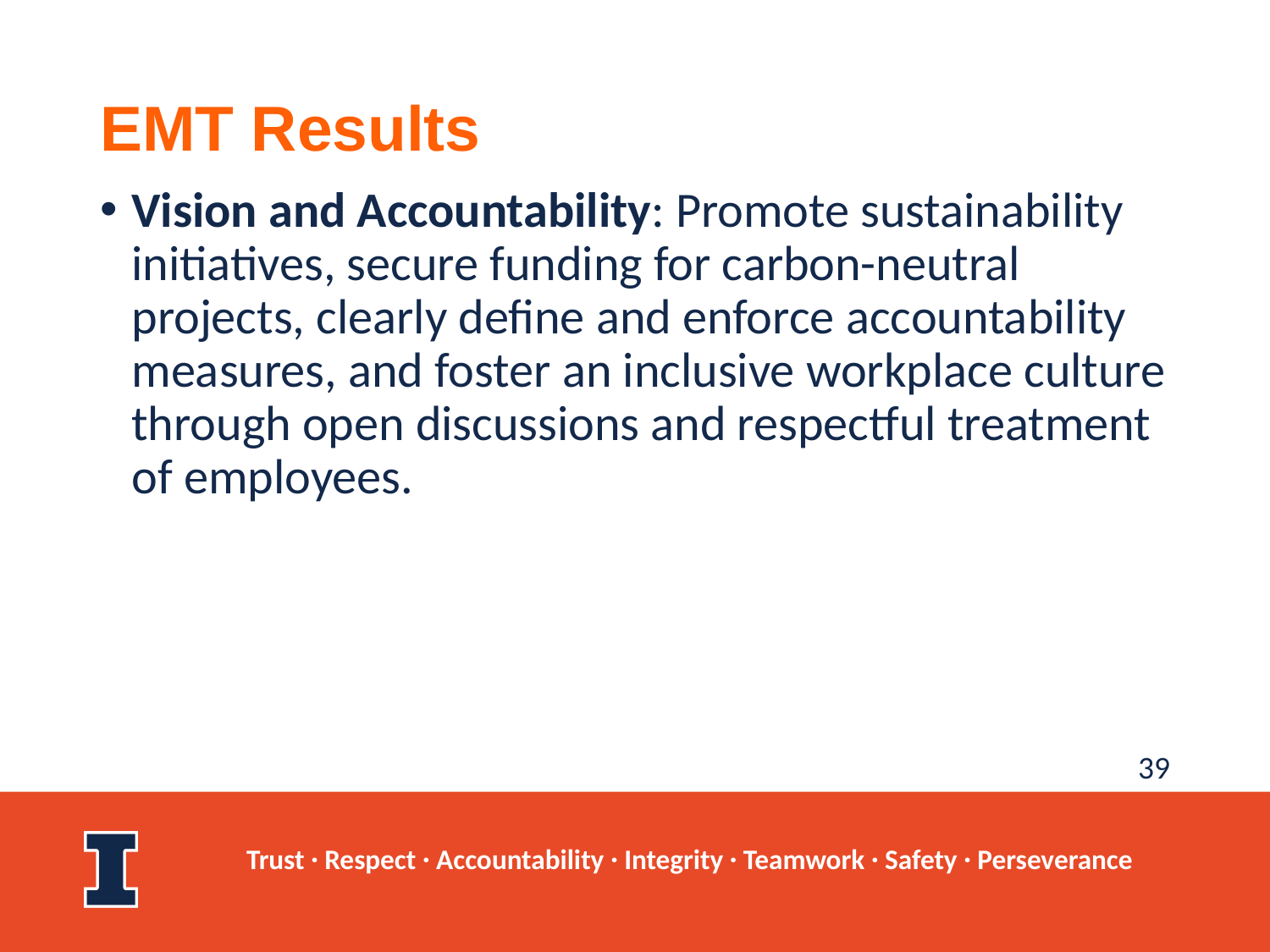

# EMT Results

Vision and Accountability: Promote sustainability initiatives, secure funding for carbon-neutral projects, clearly define and enforce accountability measures, and foster an inclusive workplace culture through open discussions and respectful treatment of employees.

39